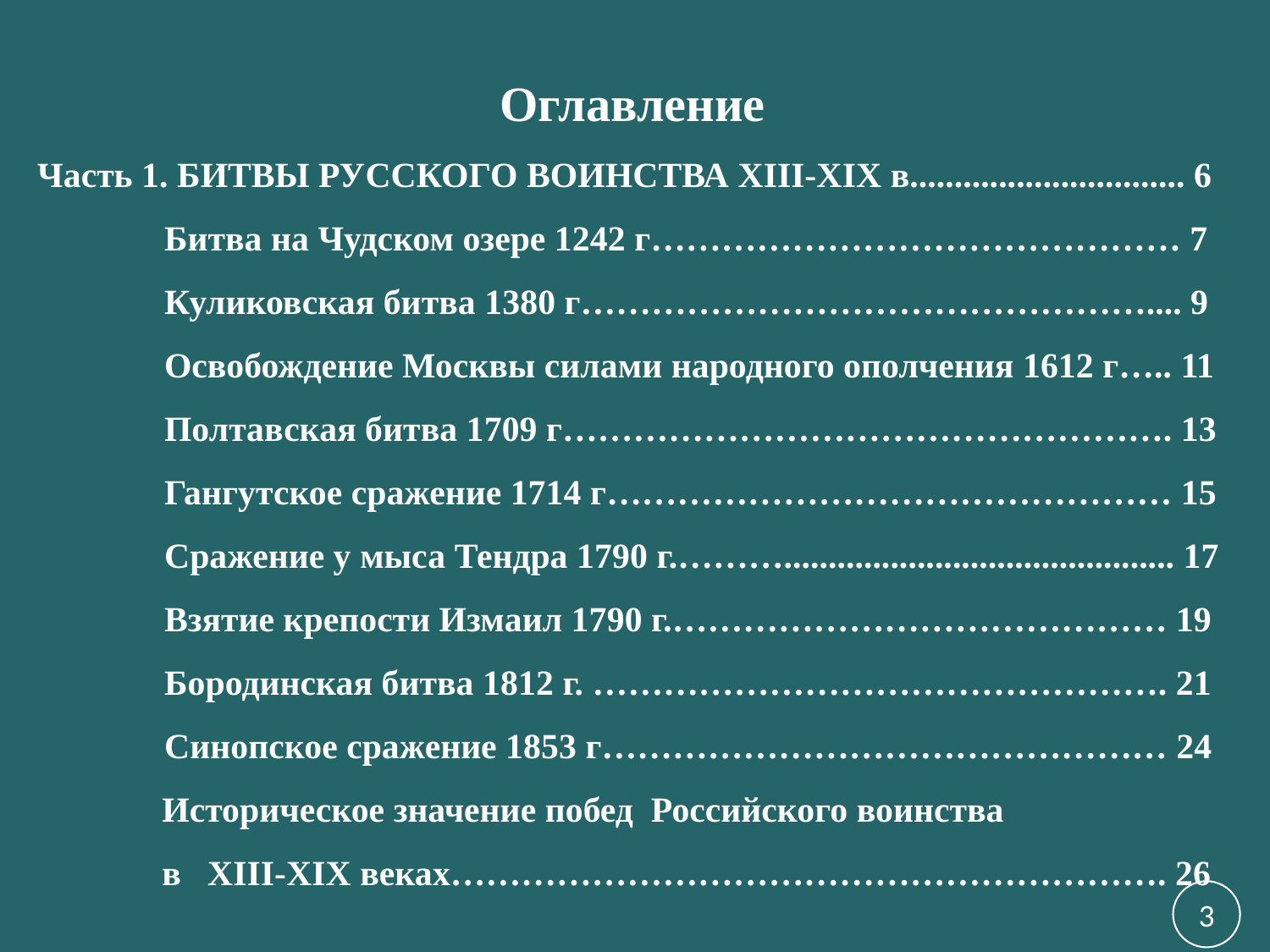

Оглавление
Часть 1. БИТВЫ РУССКОГО ВОИНСТВА XIII-XIX в............................... 6
	Битва на Чудском озере 1242 г……………………………………… 7
	Куликовская битва 1380 г………………………………………….... 9
	Освобождение Москвы силами народного ополчения 1612 г….. 11
	Полтавская битва 1709 г……………………………………………. 13
	Гангутское сражение 1714 г………………………………………… 15
	Сражение у мыса Тендра 1790 г.………............................................ 17
	Взятие крепости Измаил 1790 г.…………………………………… 19
	Бородинская битва 1812 г. …………………………………………. 21
	Синопское сражение 1853 г………………………………………… 24
              Историческое значение побед  Российского воинства
              в   XIII-XIX веках……………………………………………………. 26

3